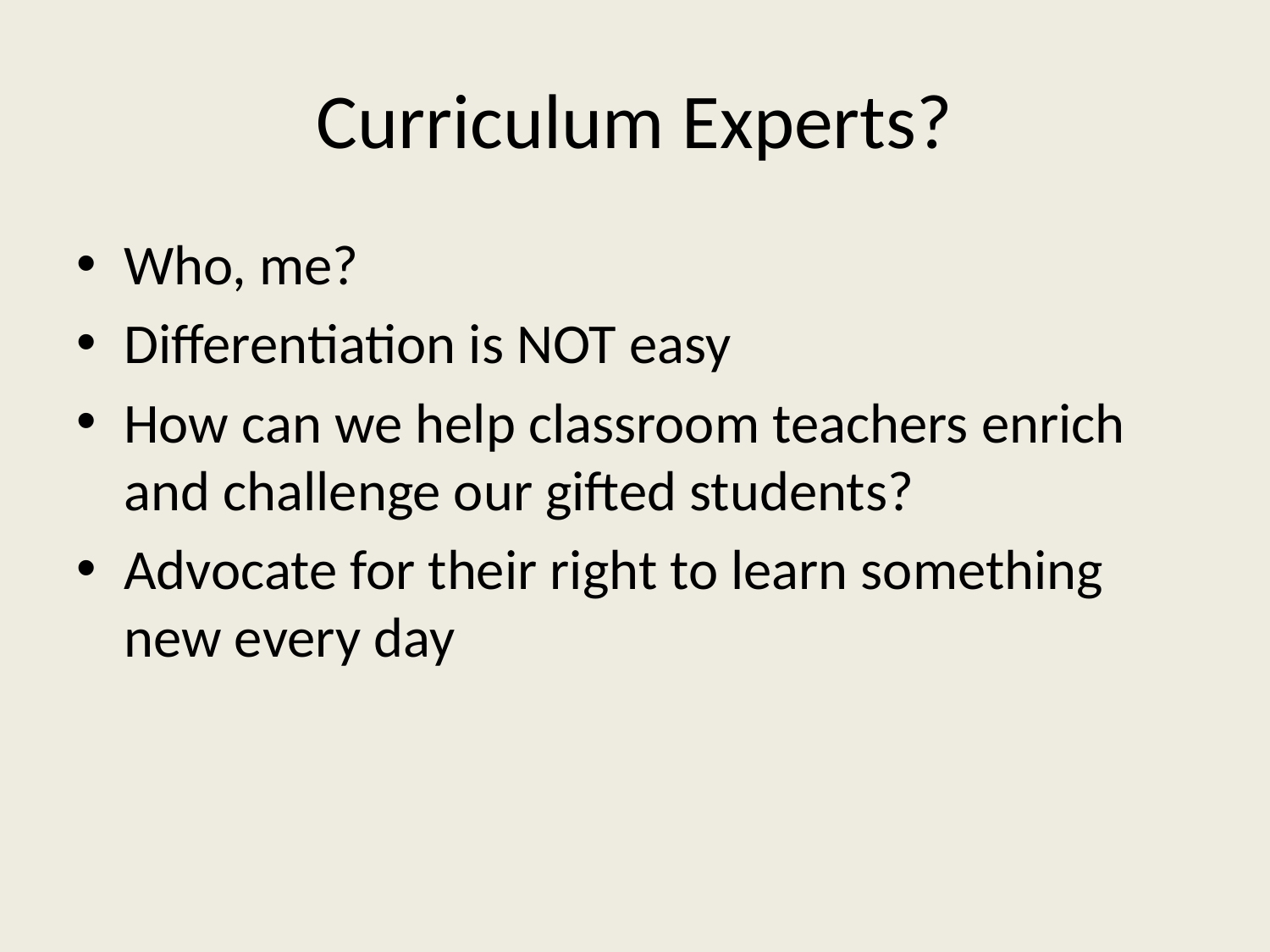

# Curriculum Experts?
Who, me?
Differentiation is NOT easy
How can we help classroom teachers enrich and challenge our gifted students?
Advocate for their right to learn something new every day